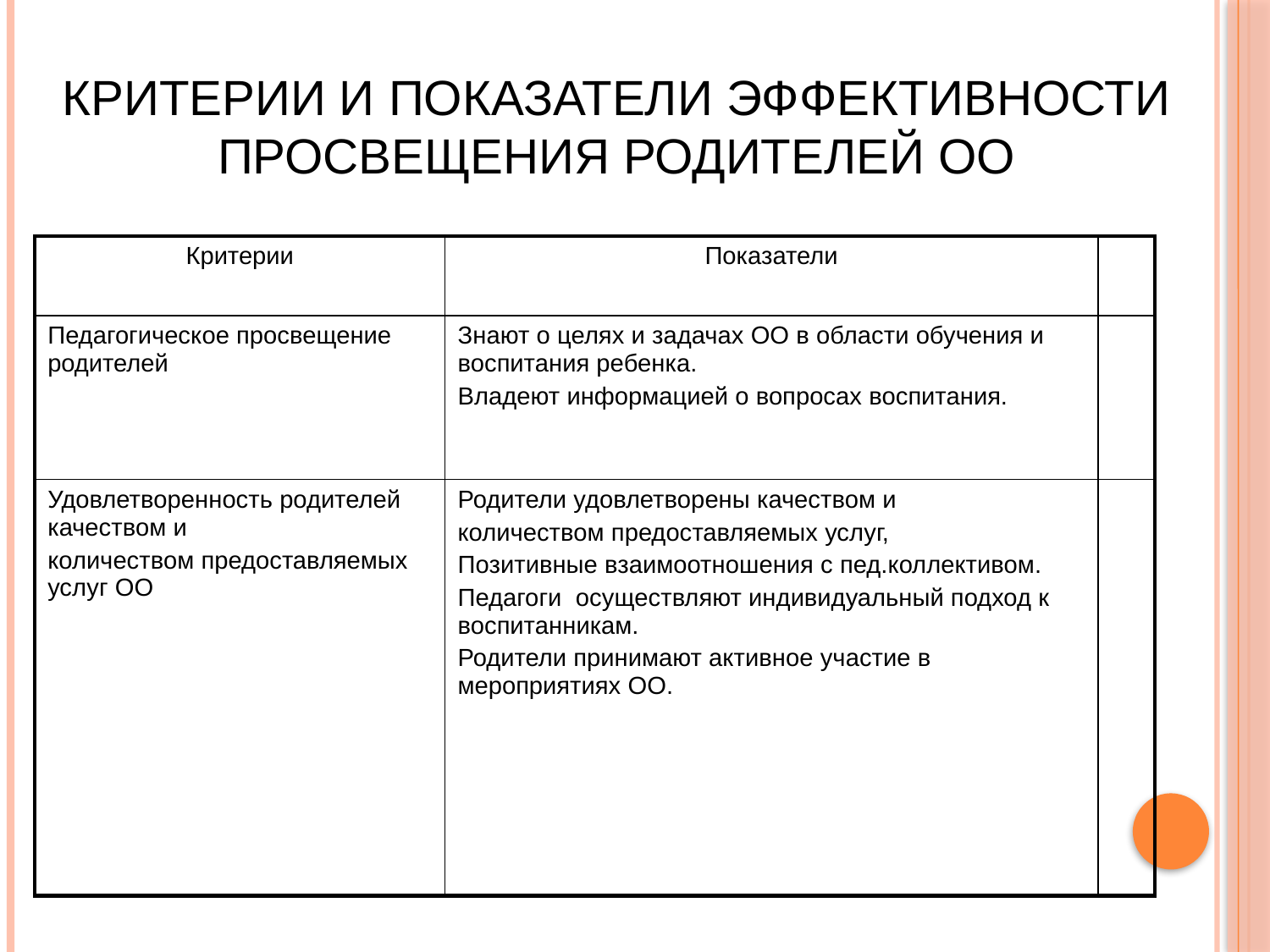

# Критерии и показатели эффективности просвещения родителей ОО
| Критерии | Показатели |  |
| --- | --- | --- |
| Педагогическое просвещение родителей | Знают о целях и задачах ОО в области обучения и воспитания ребенка. Владеют информацией о вопросах воспитания. |  |
| Удовлетворенность родителей качеством и количеством предоставляемых услуг ОО | Родители удовлетворены качеством и количеством предоставляемых услуг, Позитивные взаимоотношения с пед.коллективом. Педагоги осуществляют индивидуальный подход к воспитанникам. Родители принимают активное участие в мероприятиях ОО. |  |